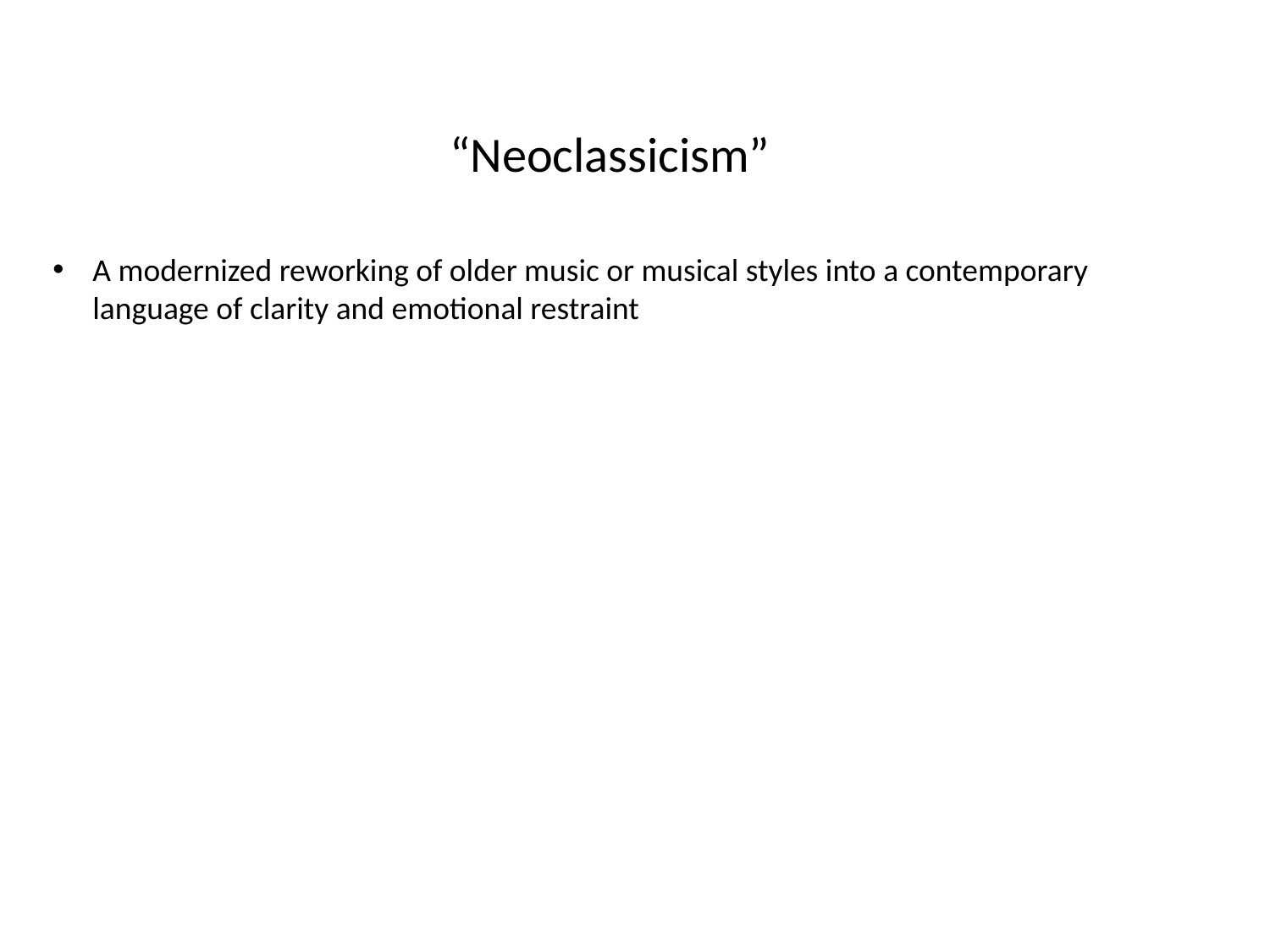

“Neoclassicism”
A modernized reworking of older music or musical styles into a contemporary language of clarity and emotional restraint